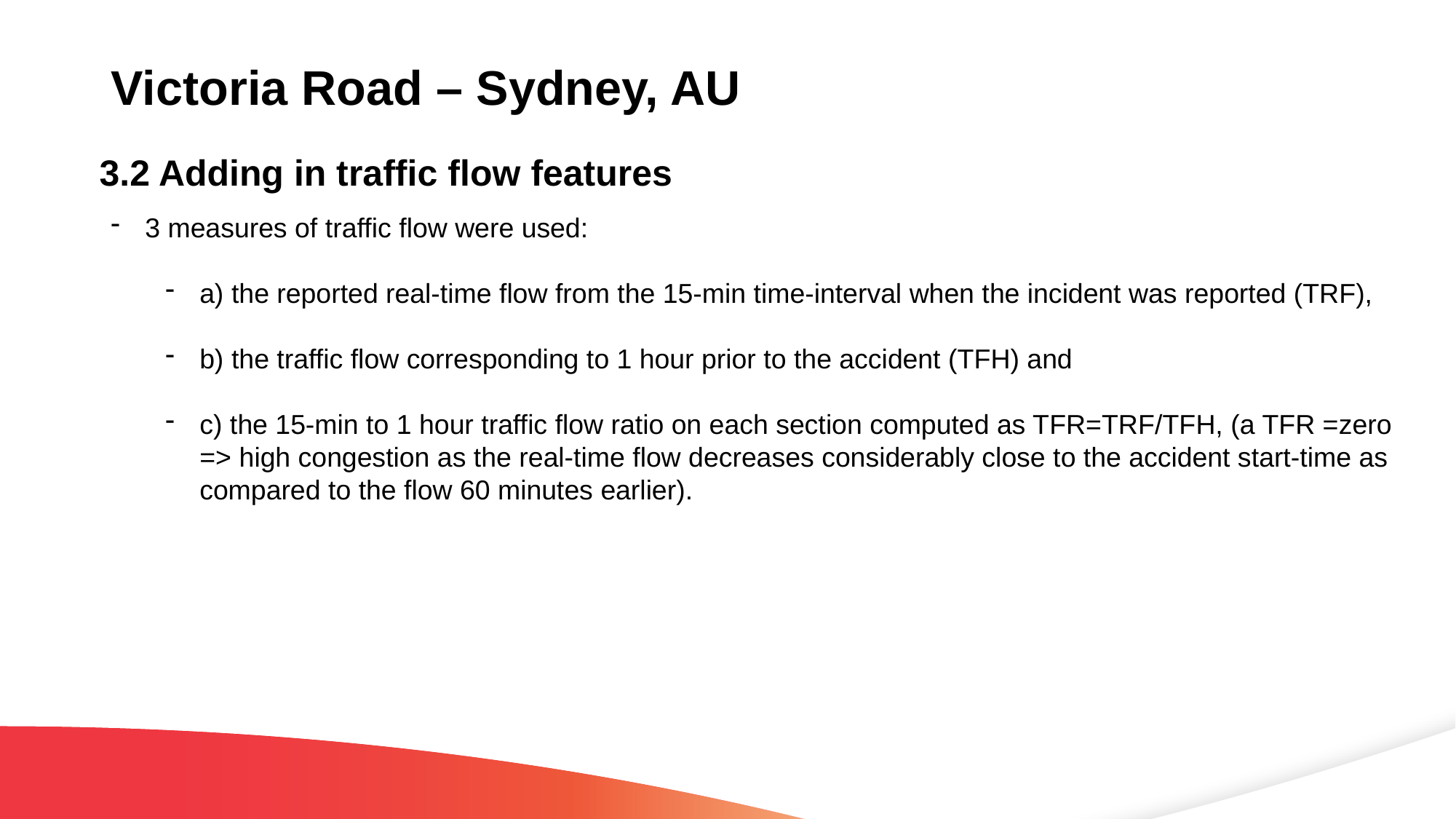

# Victoria Road – Sydney, AU
3.2 Adding in traffic flow features

3 measures of traffic flow were used:

a) the reported real-time flow from the 15-min time-interval when the incident was reported (TRF),

b) the traffic flow corresponding to 1 hour prior to the accident (TFH) and

c) the 15-min to 1 hour traffic flow ratio on each section computed as TFR=TRF/TFH, (a TFR =zero => high congestion as the real-time flow decreases considerably close to the accident start-time as compared to the flow 60 minutes earlier).